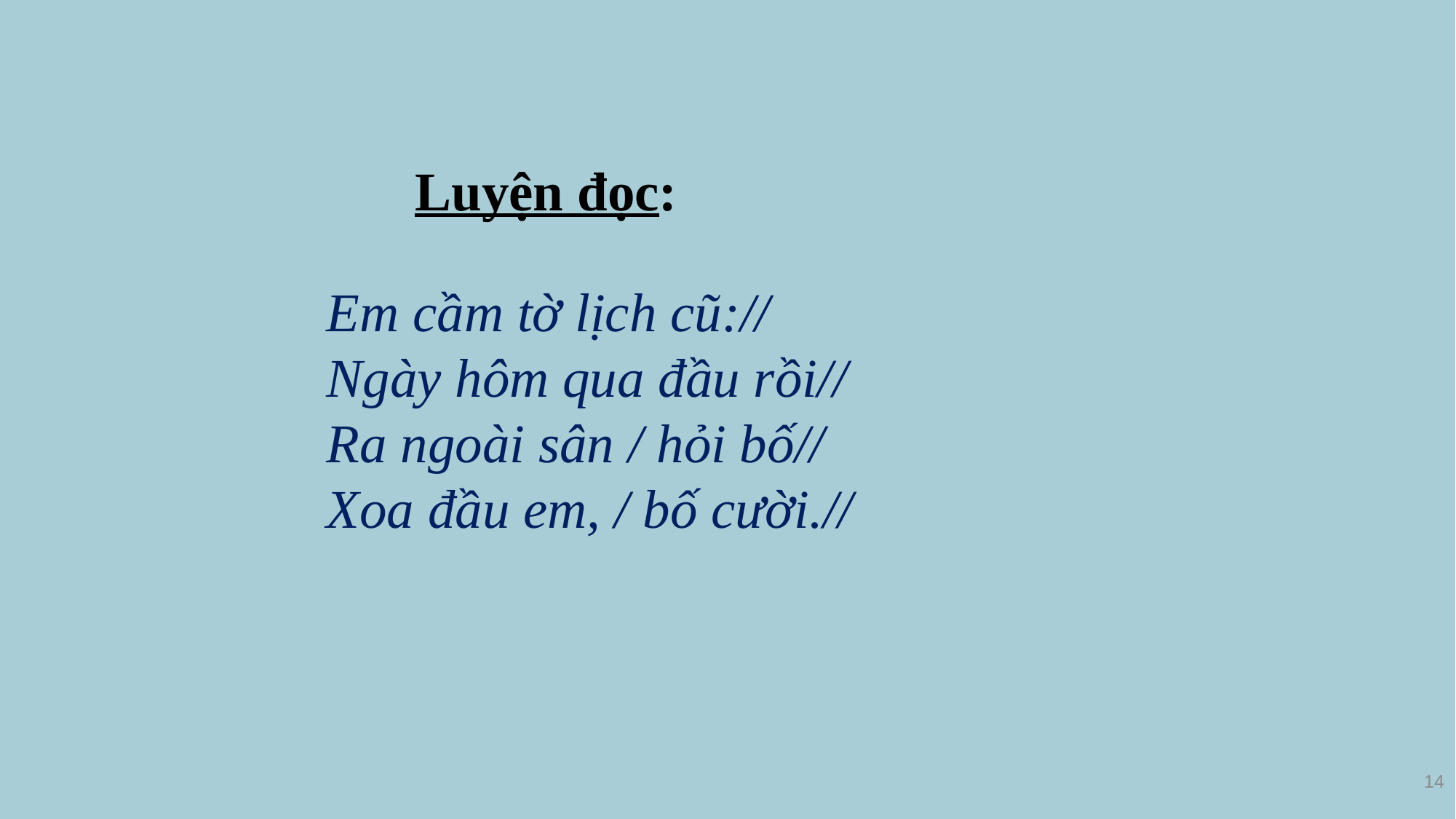

Luyện đọc:
Em cầm tờ lịch cũ://
Ngày hôm qua đầu rồi//
Ra ngoài sân / hỏi bố//
Xoa đầu em, / bố cười.//
14